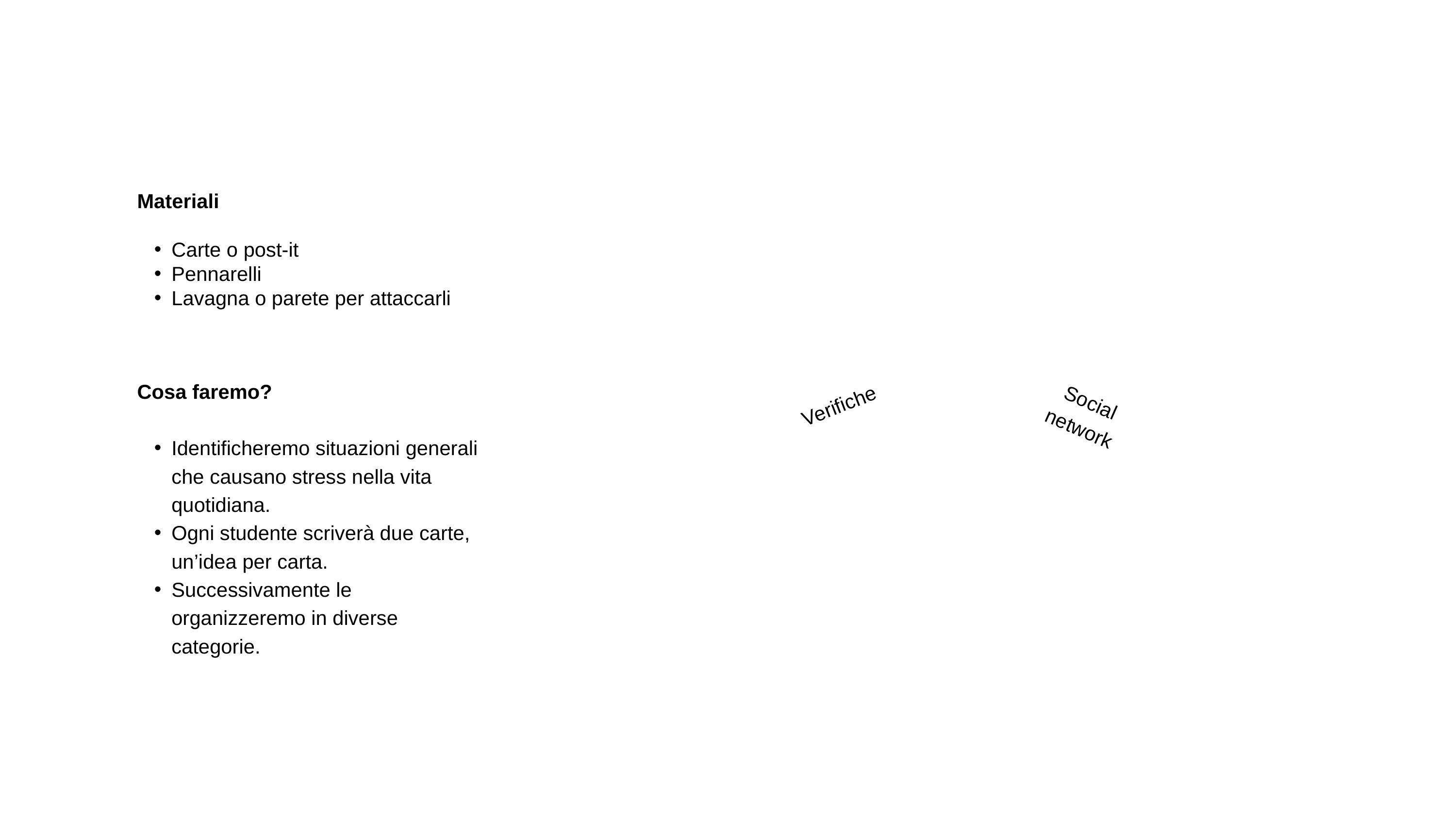

Materiali

Carte o post-it
Pennarelli
Lavagna o parete per attaccarli

Cosa faremo?

Identificheremo situazioni generali che causano stress nella vita quotidiana.
Ogni studente scriverà due carte, un’idea per carta.
Successivamente le organizzeremo in diverse categorie.

Social network
Verifiche